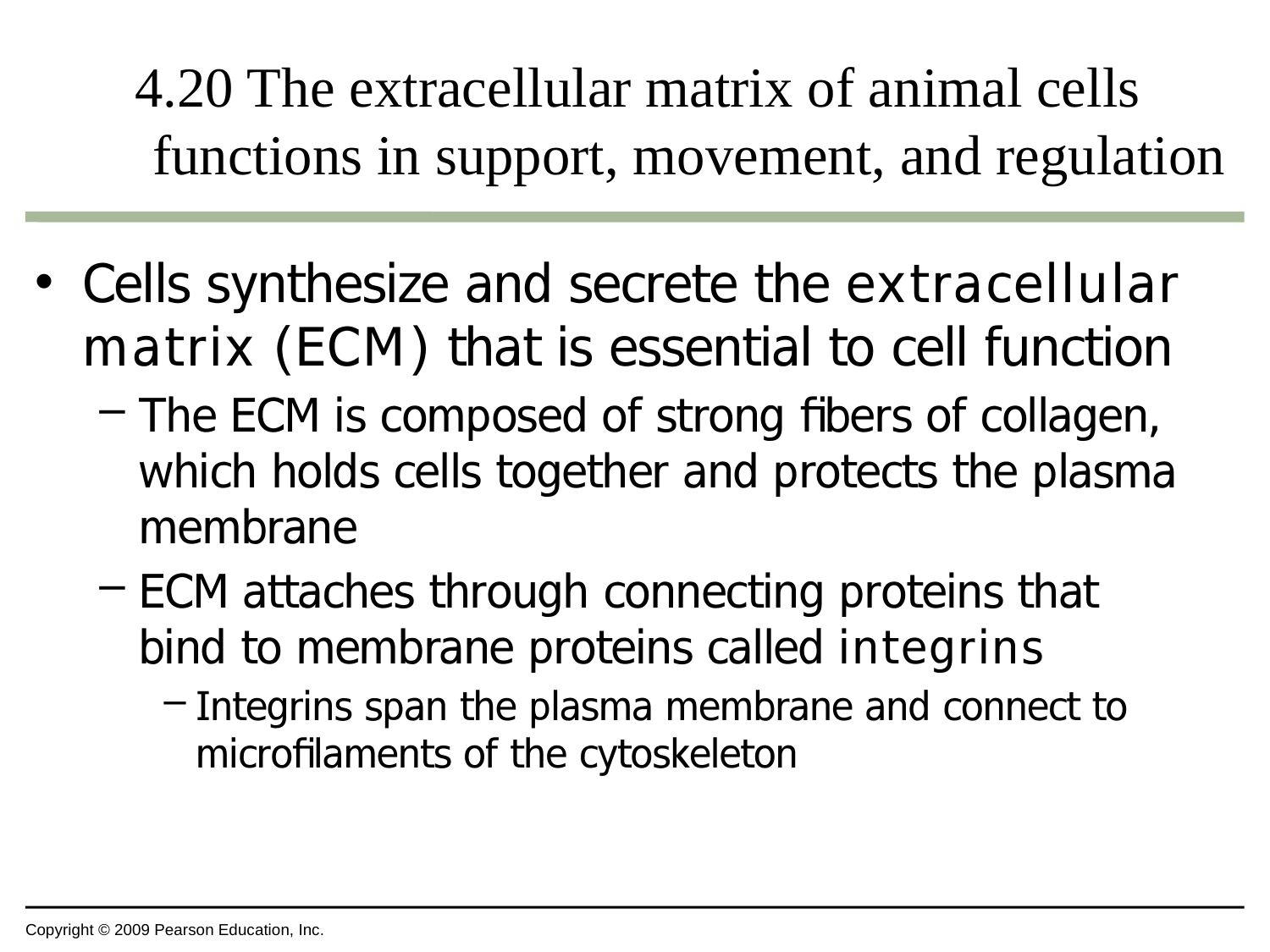

# 4.20 The extracellular matrix of animal cells functions in support, movement, and regulation

Cells synthesize and secrete the extracellular matrix (ECM) that is essential to cell function
The ECM is composed of strong fibers of collagen, which holds cells together and protects the plasma membrane
ECM attaches through connecting proteins that bind to membrane proteins called integrins
Integrins span the plasma membrane and connect to microfilaments of the cytoskeleton

Copyright © 2009 Pearson Education, Inc.